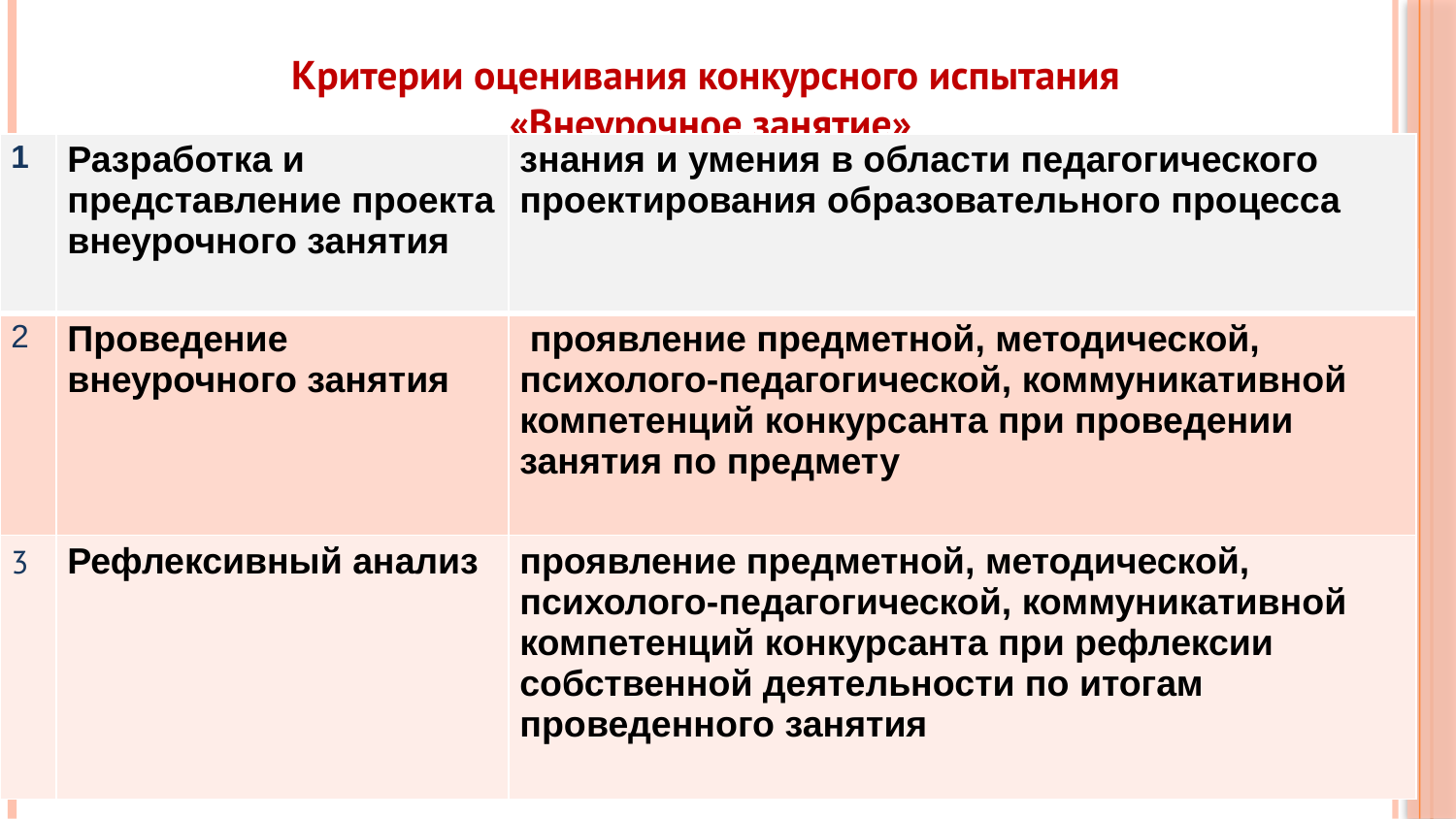

ЦЕНТР РЕАЛИЗАЦИИ
ГОСУДАРСТВЕННОЙ ОБРАЗОВАТЕЛЬНОЙ
ПОЛИТИКИ  И ИНФОРМАЦИОННЫХ
ТЕХНОЛОГИЙ
Организация  проведения
федерального этапа Конкурса
Критерии оценивания конкурсного испытания
«Внеурочное занятие»
| 1 | Разработка и представление проекта внеурочного занятия | знания и умения в области педагогического проектирования образовательного процесса |
| --- | --- | --- |
| 2 | Проведение внеурочного занятия | проявление предметной, методической, психолого-педагогической, коммуникативной компетенций конкурсанта при проведении занятия по предмету |
| 3 | Рефлексивный анализ | проявление предметной, методической, психолого-педагогической, коммуникативной компетенций конкурсанта при рефлексии собственной деятельности по итогам проведенного занятия |